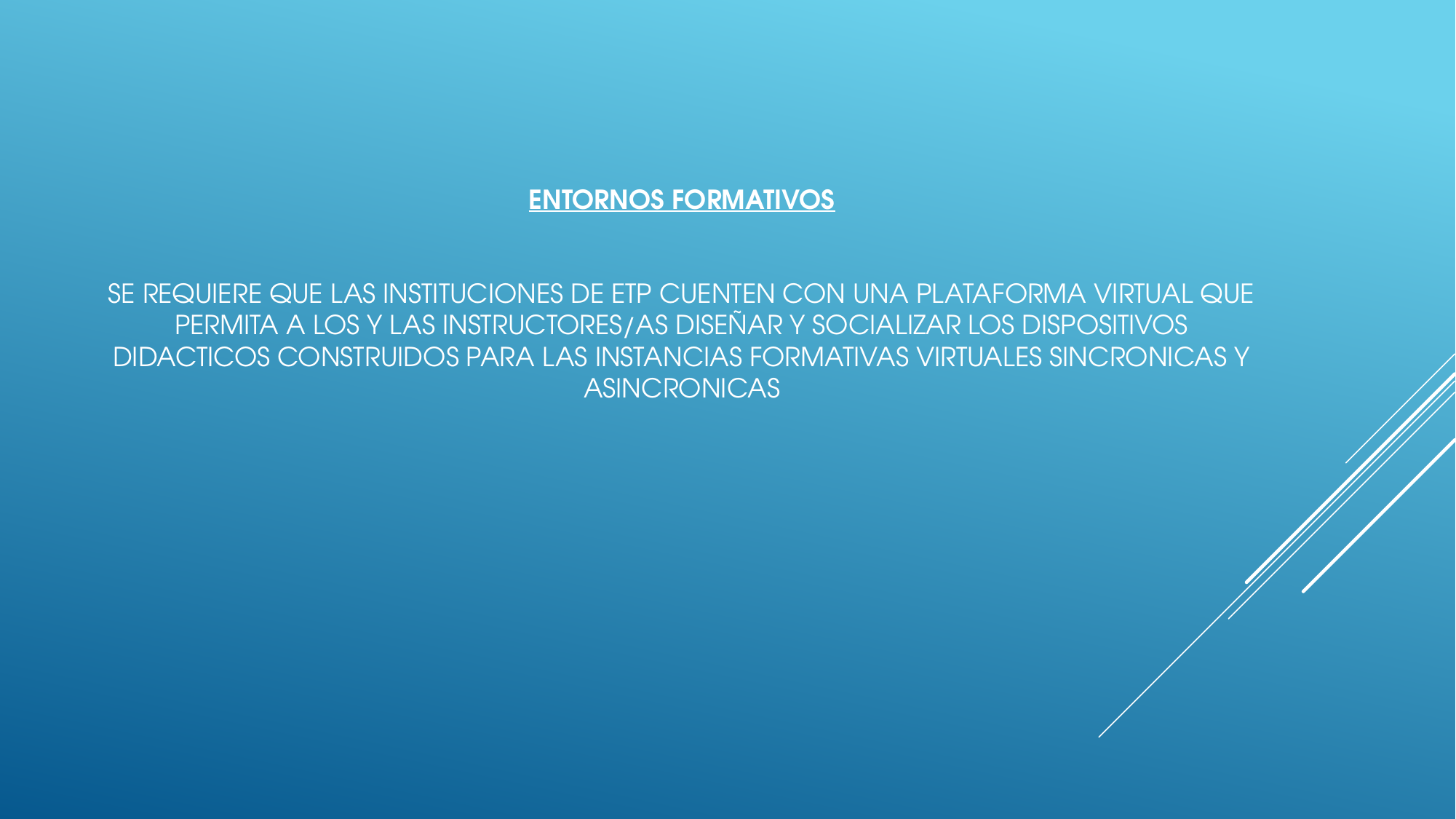

# ENTORNOS FORMATIVOS SE REQUIERE QUE LAS INSTITUCIONES DE ETP CUENTEN CON UNA PLATAFORMA VIRTUAL QUE PERMITA A LOS Y LAS INSTRUCTORES/AS DISEÑAR Y SOCIALIZAR LOS DISPOSITIVOS DIDACTICOS CONSTRUIDOS PARA LAS INSTANCIAS FORMATIVAS VIRTUALES SINCRONICAS Y ASINCRONICAS